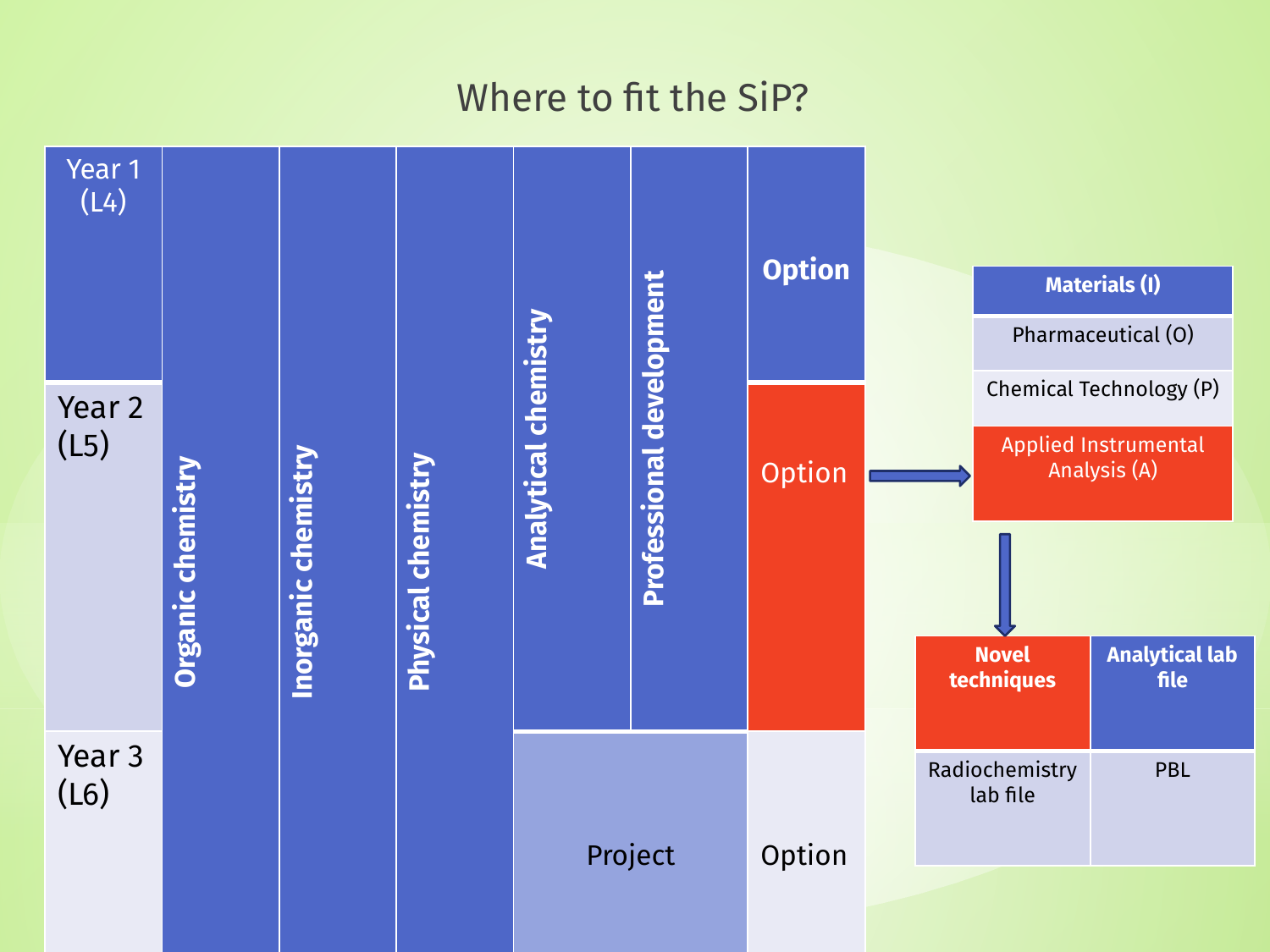

Where to fit the SiP?

| Year 1 (L4) | Organic chemistry | Inorganic chemistry | Physical chemistry | Analytical chemistry | Professional development | Option |
| --- | --- | --- | --- | --- | --- | --- |
| Year 2 (L5) |  |  |  |  |  | Option |
| Year 3 (L6) |  |  |  | Project |  | Option |
| Materials (I) |
| --- |
| Pharmaceutical (O) |
| Chemical Technology (P) |
| Applied Instrumental Analysis (A) |

| Novel techniques | Analytical lab file |
| --- | --- |
| Radiochemistry lab file | PBL |